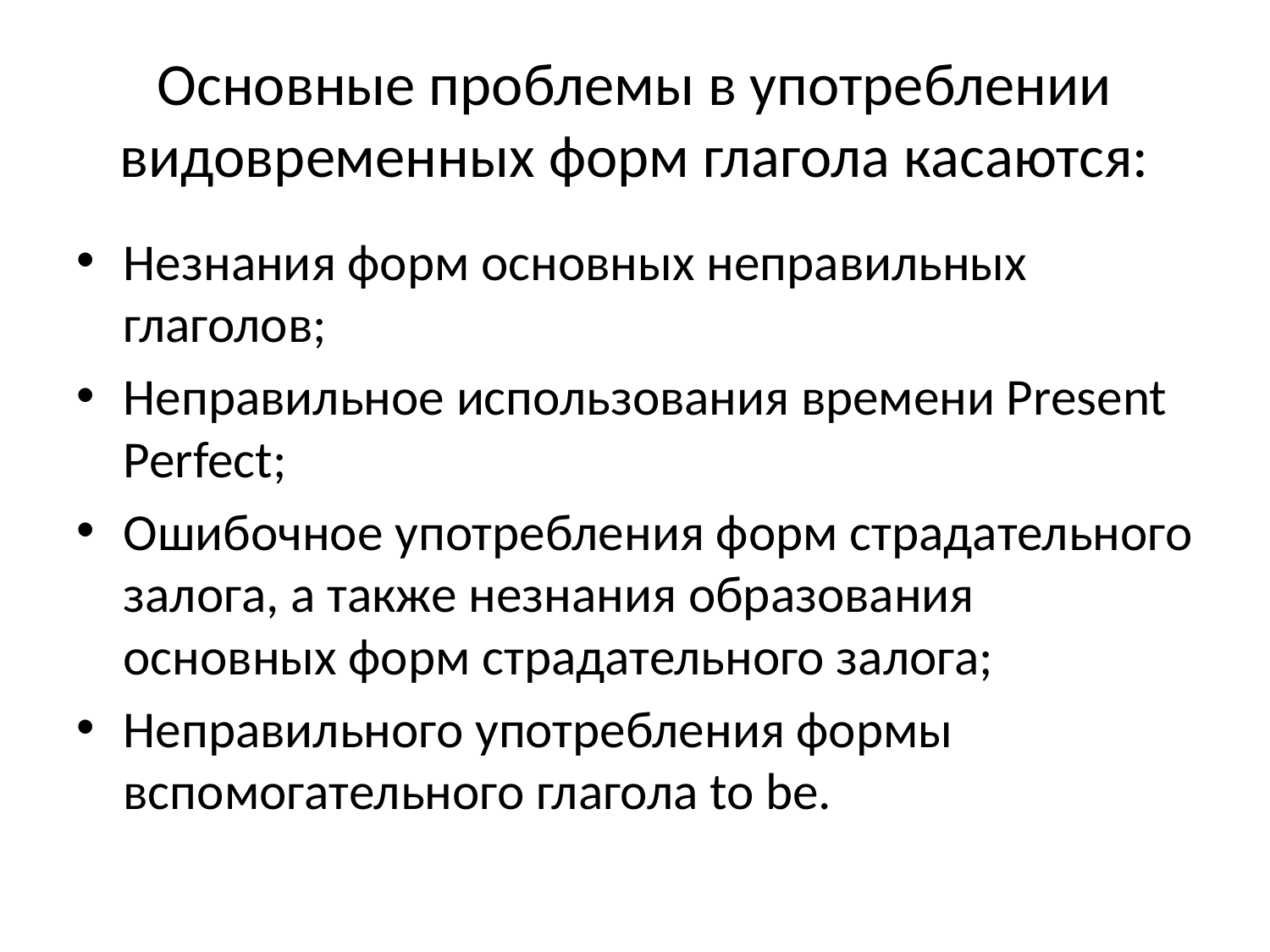

# Основные проблемы в употреблении видовременных форм глагола касаются:
Незнания форм основных неправильных глаголов;
Неправильное использования времени Present Perfect;
Ошибочное употребления форм страдательного залога, а также незнания образования основных форм страдательного залога;
Неправильного употребления формы вспомогательного глагола to be.